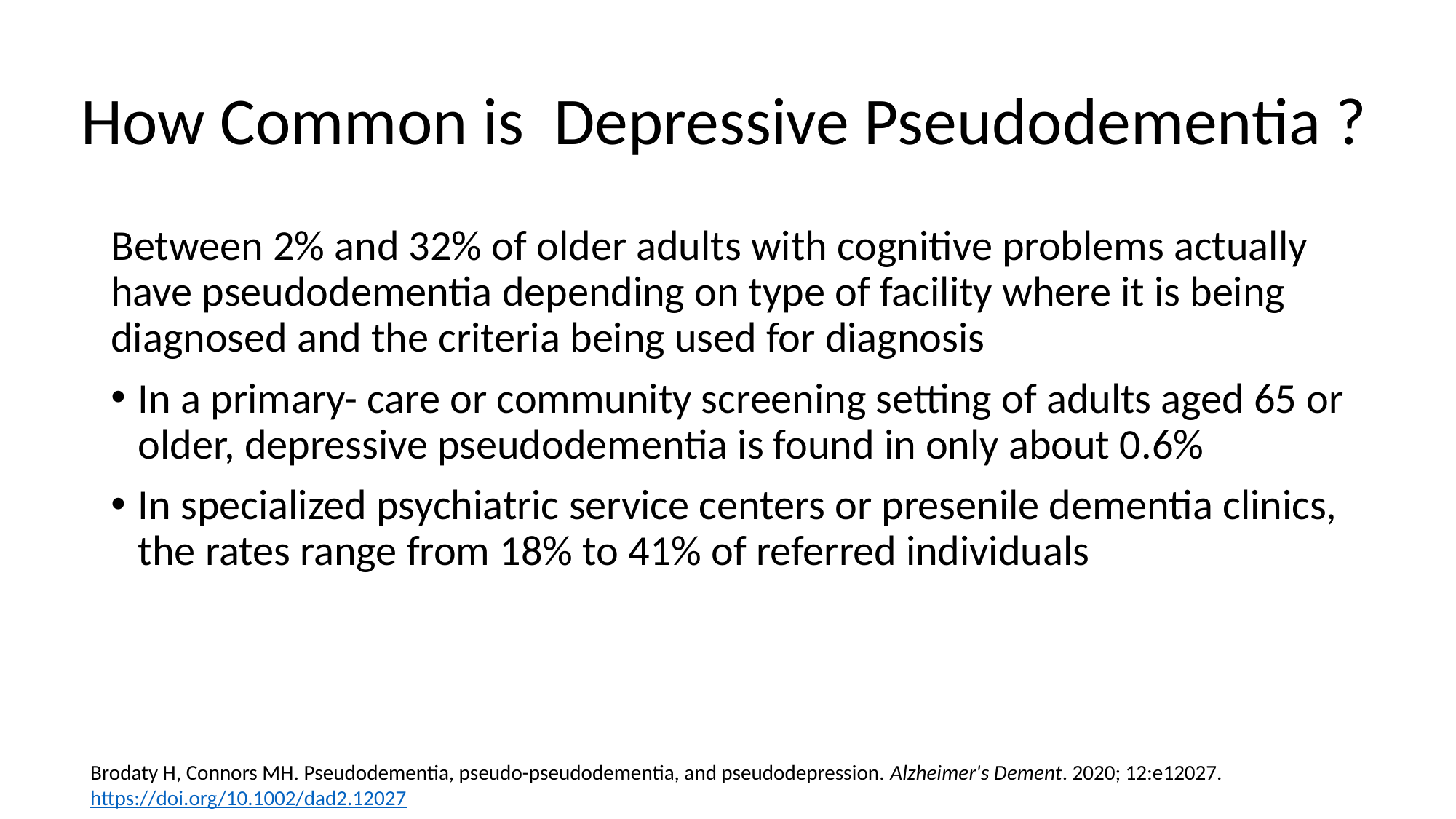

# How Common is  Depressive Pseudodementia ?
Between 2% and 32% of older adults with cognitive problems actually have pseudodementia depending on type of facility where it is being diagnosed and the criteria being used for diagnosis
In a primary- care or community screening setting of adults aged 65 or older, depressive pseudodementia is found in only about 0.6%
In specialized psychiatric service centers or presenile dementia clinics, the rates range from 18% to 41% of referred individuals
Brodaty H, Connors MH. Pseudodementia, pseudo-pseudodementia, and pseudodepression. Alzheimer's Dement. 2020; 12:e12027. https://doi.org/10.1002/dad2.12027